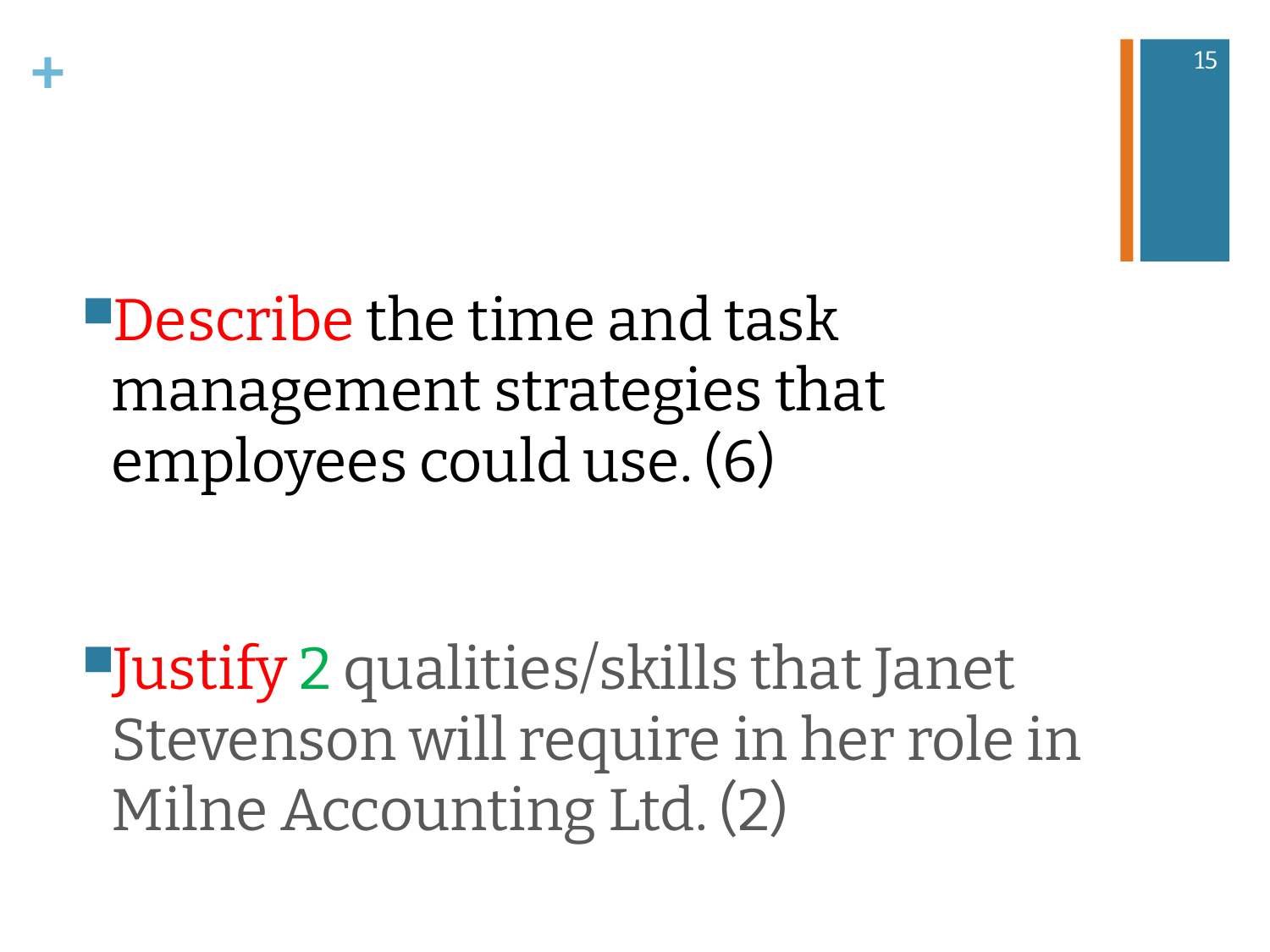

15
#
Describe the time and task management strategies that employees could use. (6)

Justify 2 qualities/skills that Janet Stevenson will require in her role in Milne Accounting Ltd. (2)